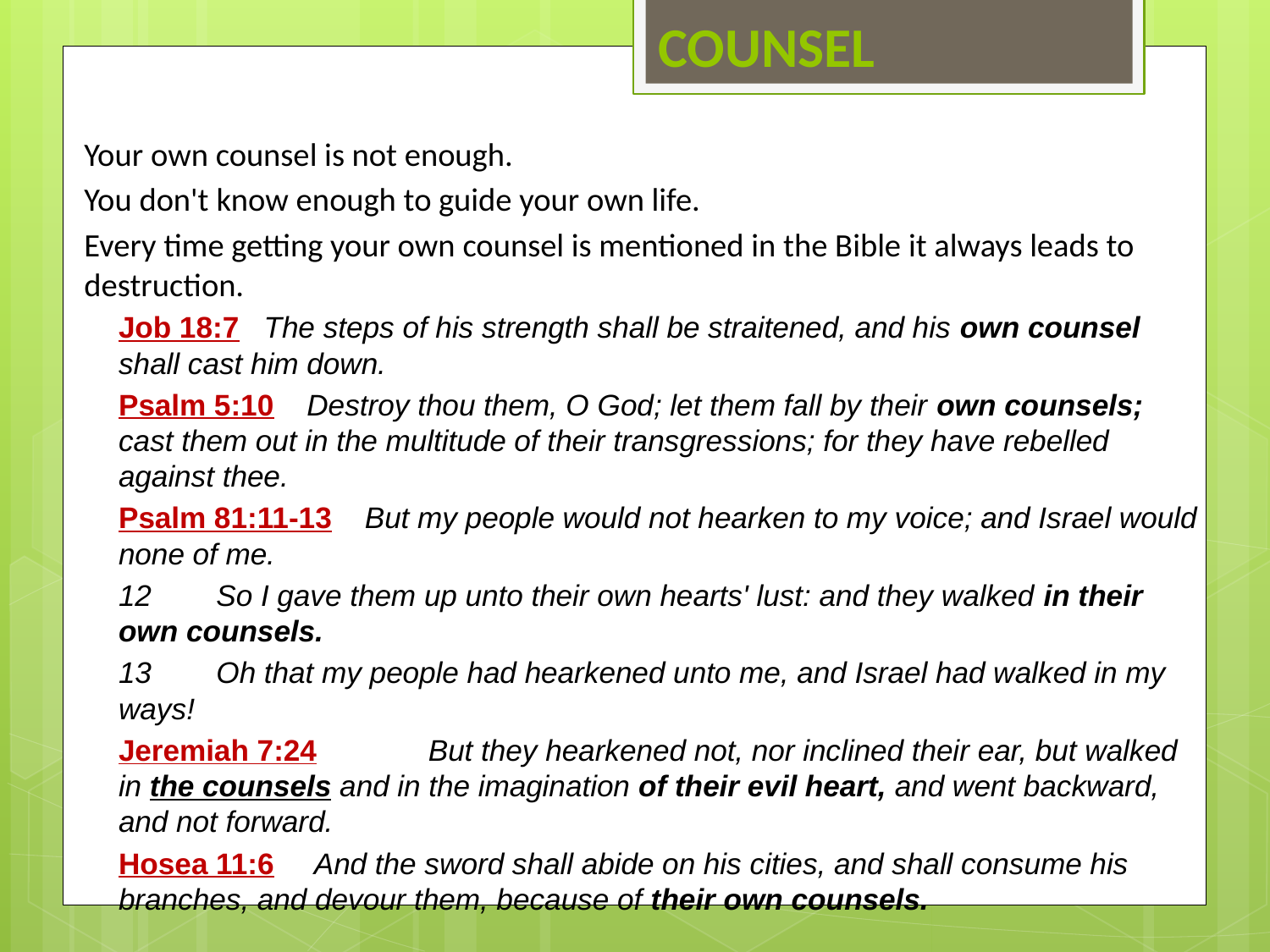

# COUNSEL
Your own counsel is not enough.
You don't know enough to guide your own life.
Every time getting your own counsel is mentioned in the Bible it always leads to destruction.
Job 18:7   The steps of his strength shall be straitened, and his own counsel shall cast him down.
Psalm 5:10    Destroy thou them, O God; let them fall by their own counsels; cast them out in the multitude of their transgressions; for they have rebelled against thee.
Psalm 81:11‑13    But my people would not hearken to my voice; and Israel would none of me.
12	So I gave them up unto their own hearts' lust: and they walked in their own counsels.
13	Oh that my people had hearkened unto me, and Israel had walked in my ways!
Jeremiah 7:24	  But they hearkened not, nor inclined their ear, but walked in the counsels and in the imagination of their evil heart, and went backward, and not forward.
Hosea 11:6	And the sword shall abide on his cities, and shall consume his branches, and devour them, because of their own counsels.